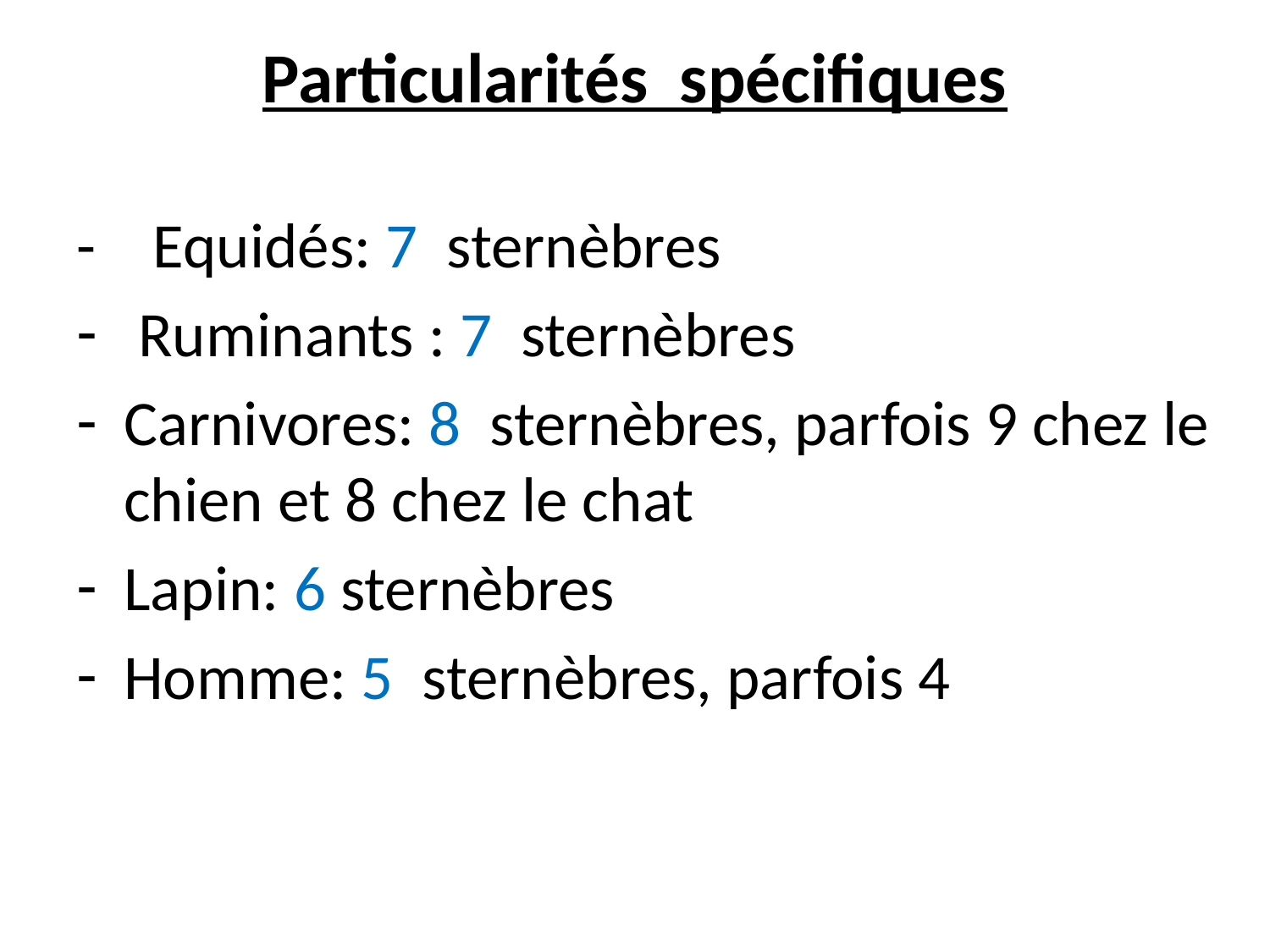

# Particularités  spécifiques
-    Equidés: 7  sternèbres
 Ruminants : 7  sternèbres
Carnivores: 8  sternèbres, parfois 9 chez le chien et 8 chez le chat
Lapin: 6 sternèbres
Homme: 5  sternèbres, parfois 4